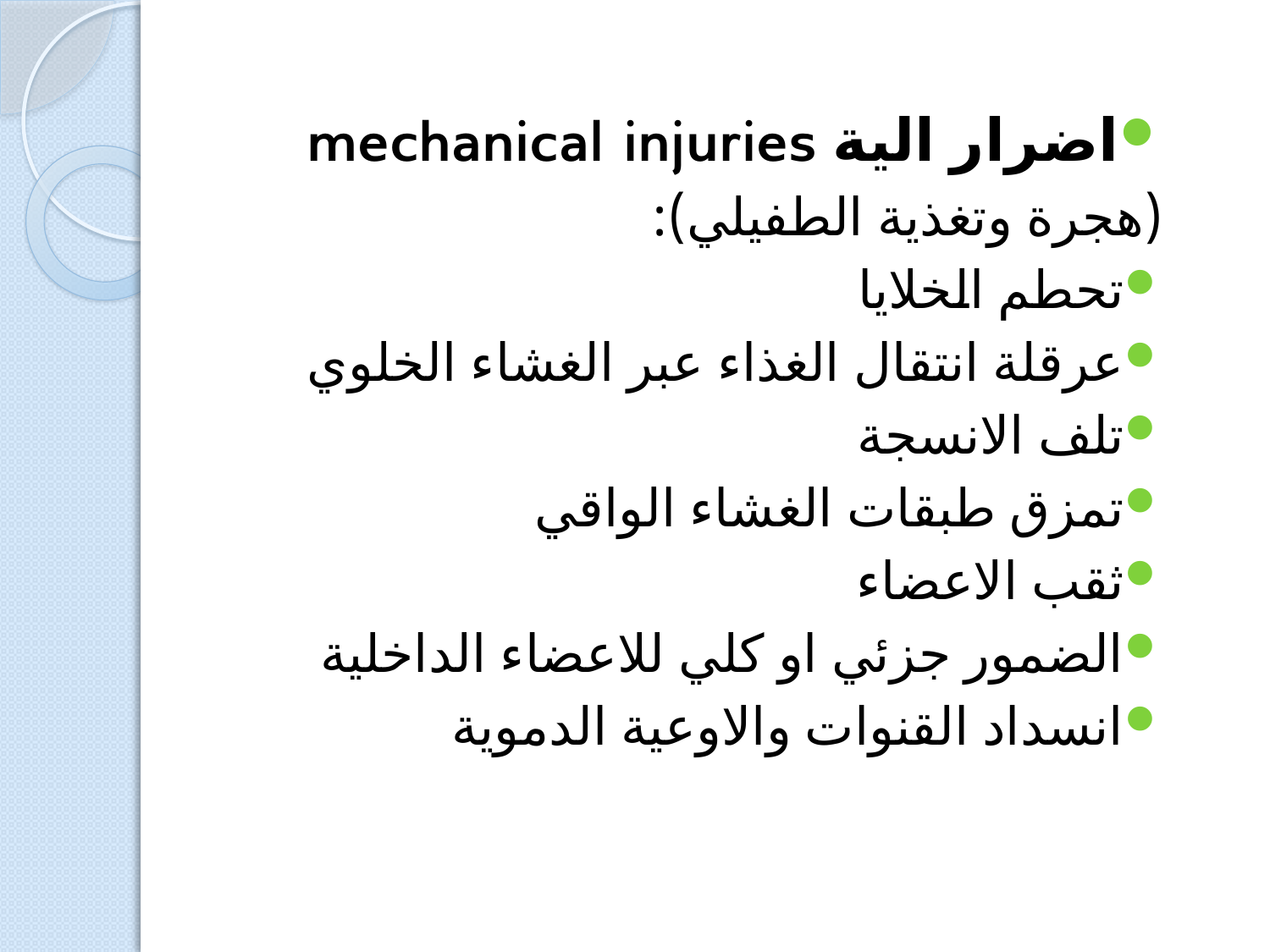

اضرار الية mechanical injuries
(هجرة وتغذية الطفيلي):
تحطم الخلايا
عرقلة انتقال الغذاء عبر الغشاء الخلوي
تلف الانسجة
تمزق طبقات الغشاء الواقي
ثقب الاعضاء
الضمور جزئي او كلي للاعضاء الداخلية
انسداد القنوات والاوعية الدموية